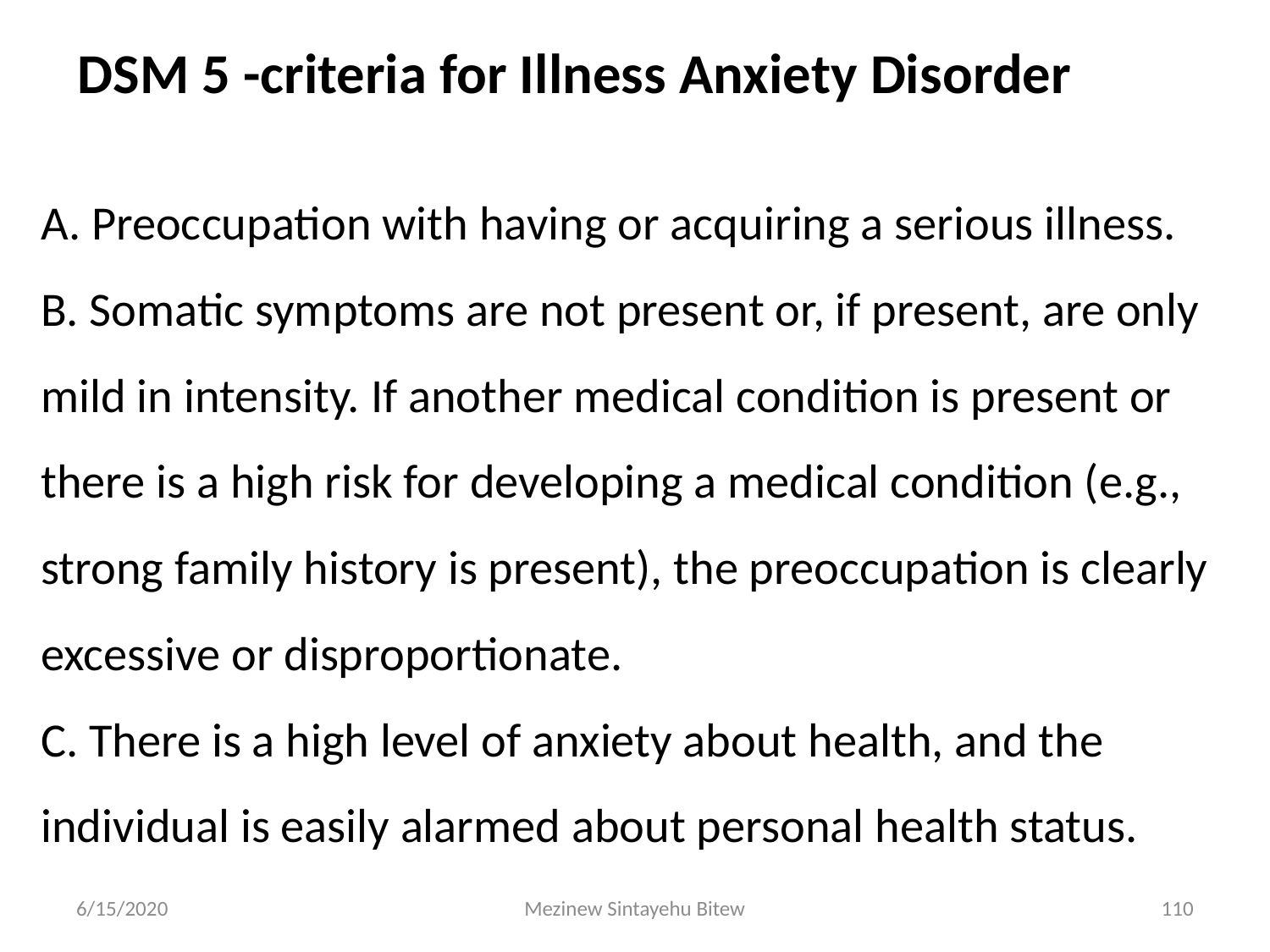

# DSM 5 -criteria for Illness Anxiety Disorder
A. Preoccupation with having or acquiring a serious illness.
B. Somatic symptoms are not present or, if present, are only mild in intensity. If another medical condition is present or there is a high risk for developing a medical condition (e.g., strong family history is present), the preoccupation is clearly excessive or disproportionate.
C. There is a high level of anxiety about health, and the individual is easily alarmed about personal health status.
6/15/2020
Mezinew Sintayehu Bitew
110